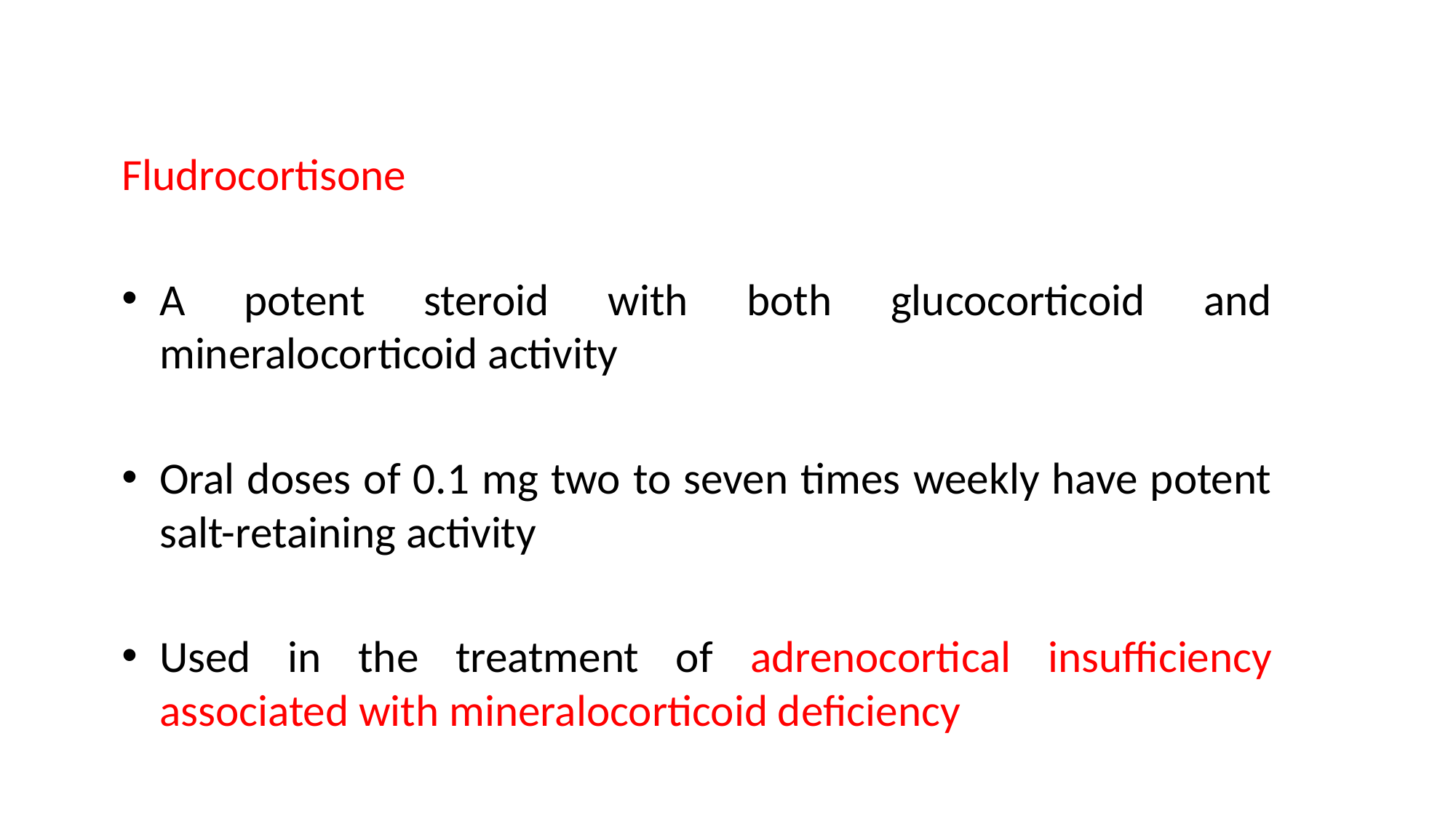

Fludrocortisone

A potent steroid with both glucocorticoid and mineralocorticoid activity

Oral doses of 0.1 mg two to seven times weekly have potent salt-retaining activity

Used in the treatment of adrenocortical insufficiency associated with mineralocorticoid deficiency